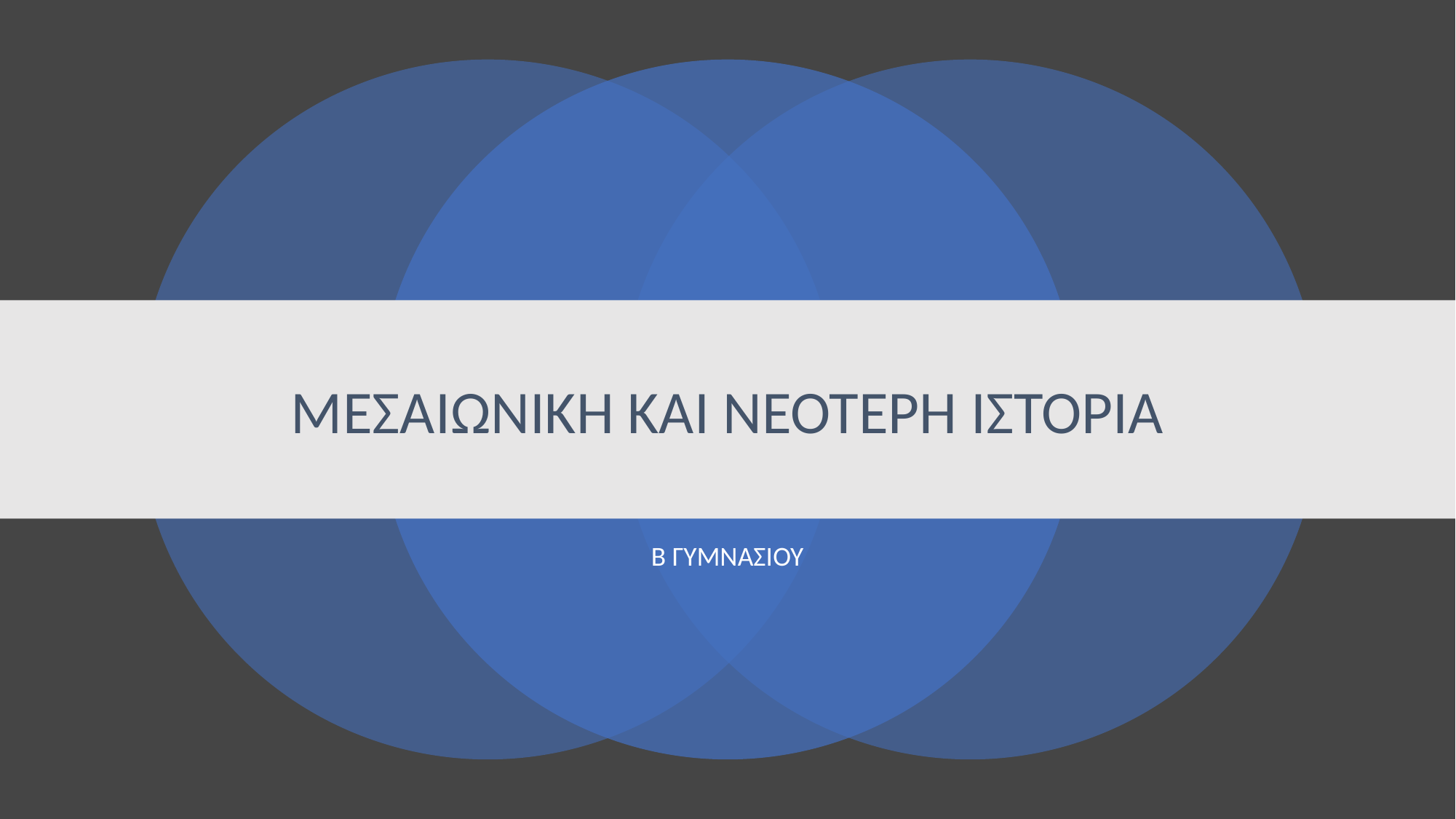

# ΜΕΣΑΙΩΝΙΚΗ ΚΑΙ ΝΕΟΤΕΡΗ ΙΣΤΟΡΙΑ
Β ΓΥΜΝΑΣΙΟΥ